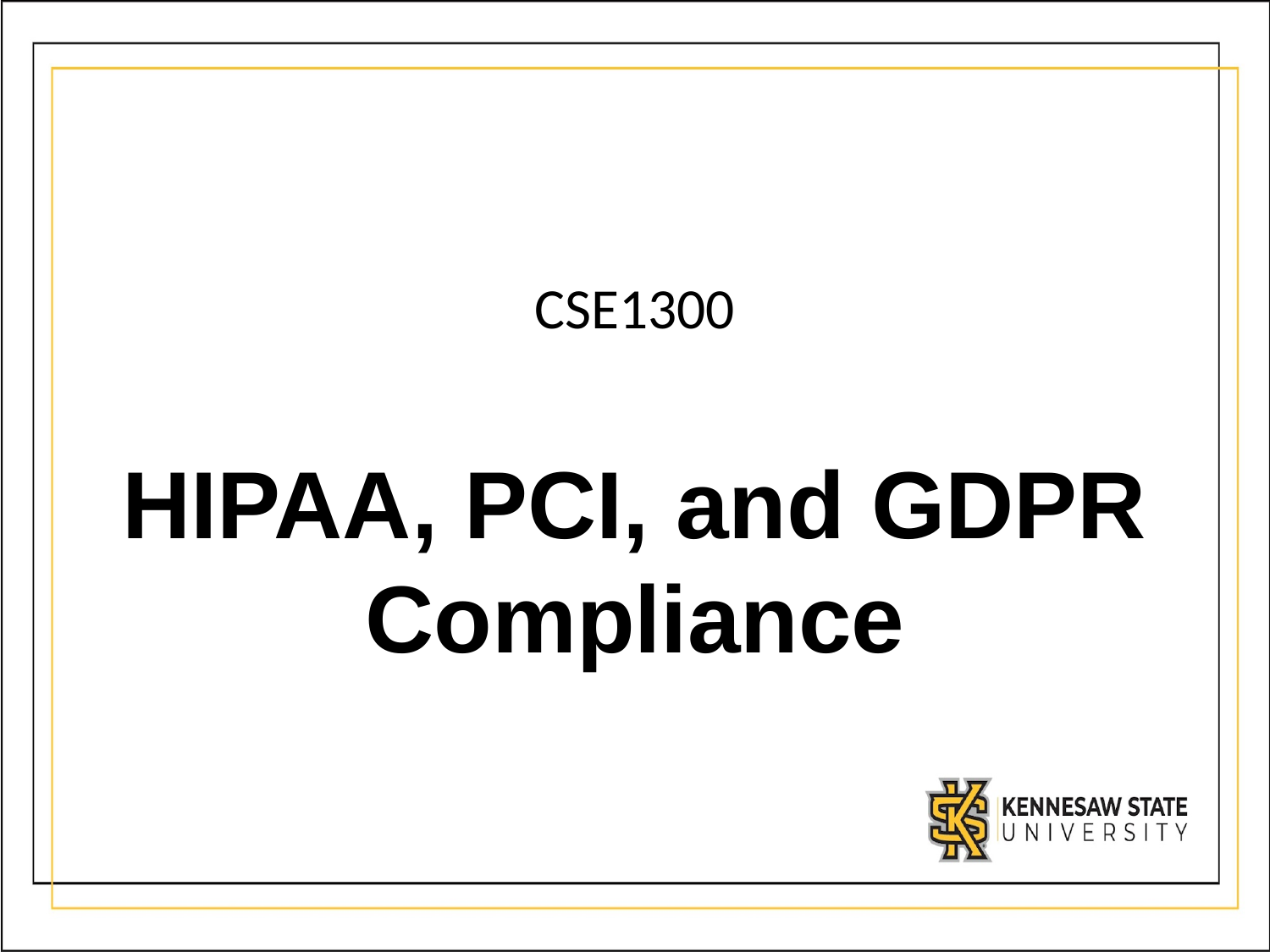

# CSE1300
HIPAA, PCI, and GDPR Compliance